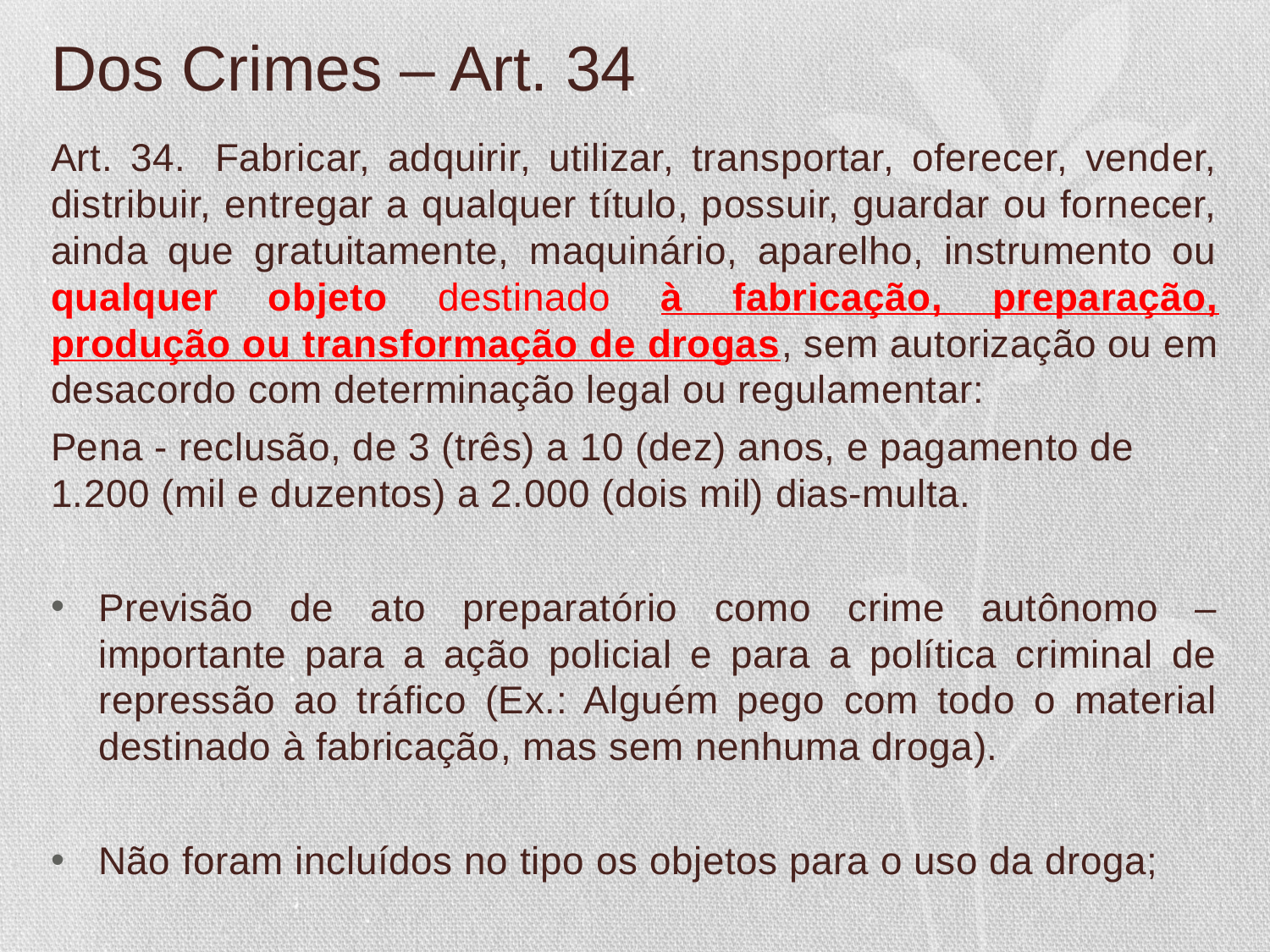

# Dos Crimes – Art. 34
Art. 34.  Fabricar, adquirir, utilizar, transportar, oferecer, vender, distribuir, entregar a qualquer título, possuir, guardar ou fornecer, ainda que gratuitamente, maquinário, aparelho, instrumento ou qualquer objeto destinado à fabricação, preparação, produção ou transformação de drogas, sem autorização ou em desacordo com determinação legal ou regulamentar:
Pena - reclusão, de 3 (três) a 10 (dez) anos, e pagamento de 1.200 (mil e duzentos) a 2.000 (dois mil) dias-multa.

Previsão de ato preparatório como crime autônomo – importante para a ação policial e para a política criminal de repressão ao tráfico (Ex.: Alguém pego com todo o material destinado à fabricação, mas sem nenhuma droga).

Não foram incluídos no tipo os objetos para o uso da droga;